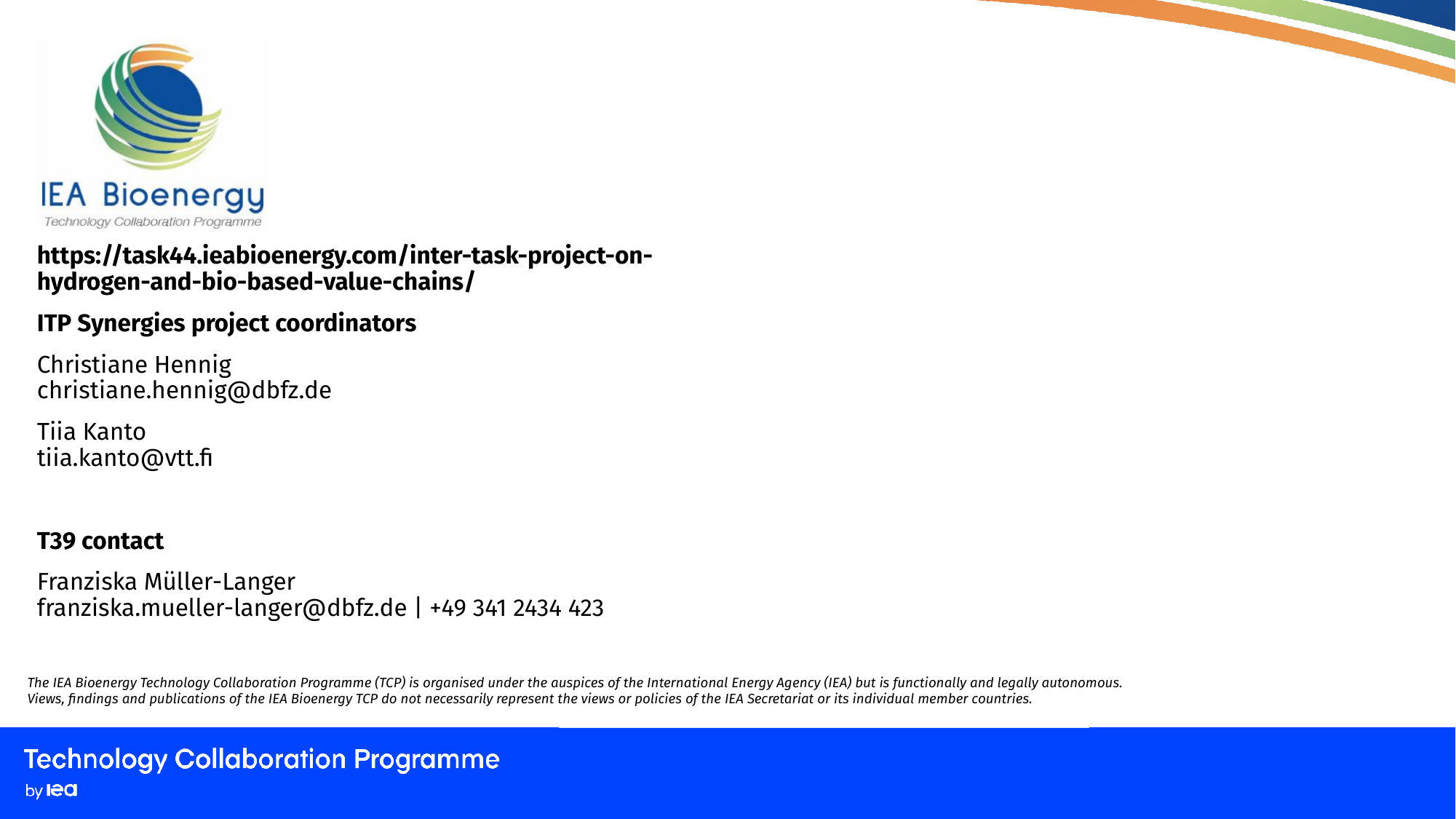

https://task44.ieabioenergy.com/inter-task-project-on-hydrogen-and-bio-based-value-chains/
ITP Synergies project coordinators
Christiane Hennig
christiane.hennig@dbfz.de
Tiia Kanto
tiia.kanto@vtt.fi

T39 contact
Franziska Müller-Langer
franziska.mueller-langer@dbfz.de | +49 341 2434 423